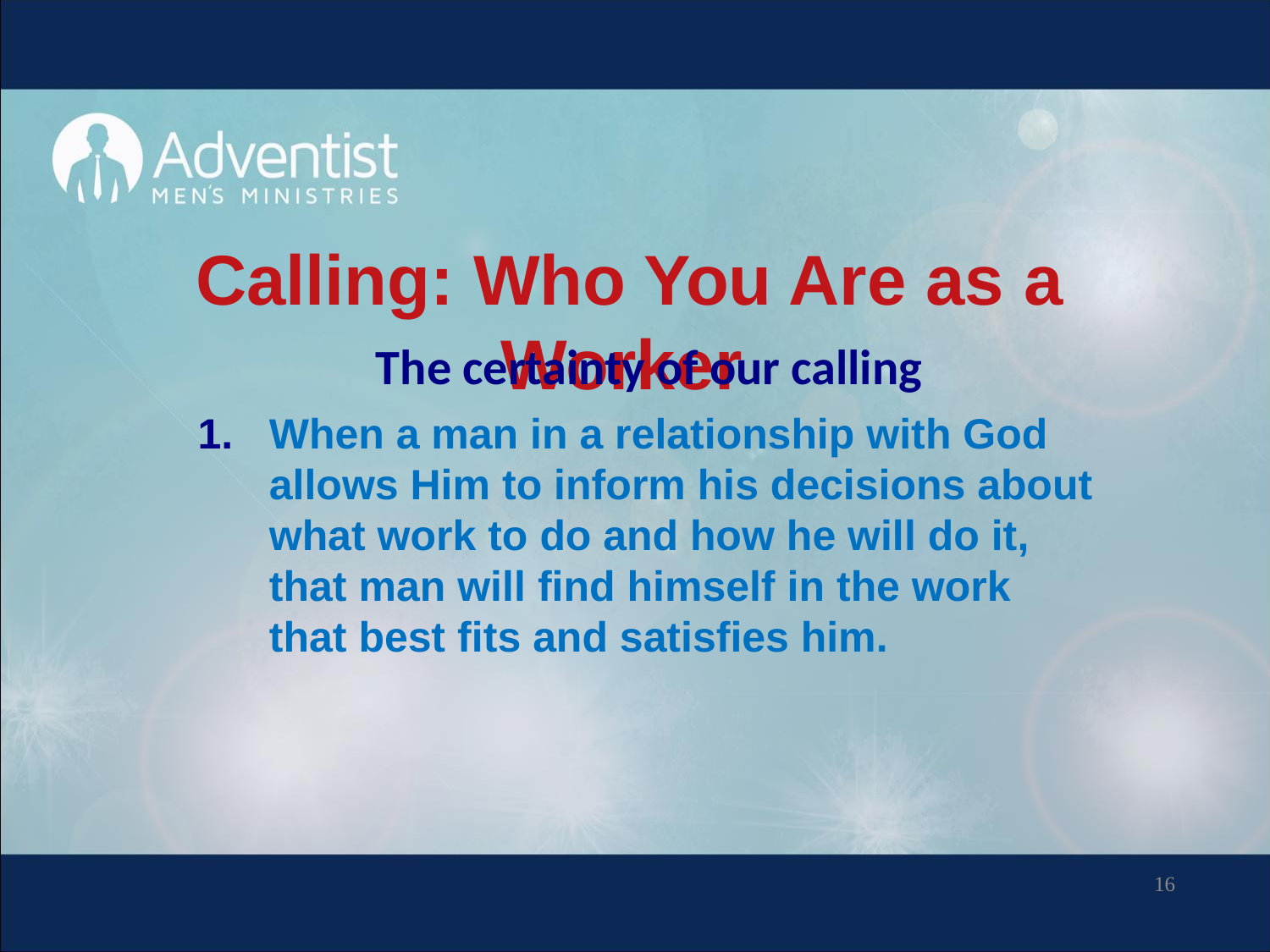

# Calling: Who You Are as a Worker
The certainty of our calling
When a man in a relationship with God allows Him to inform his decisions about what work to do and how he will do it, that man will find himself in the work that best fits and satisfies him.
16